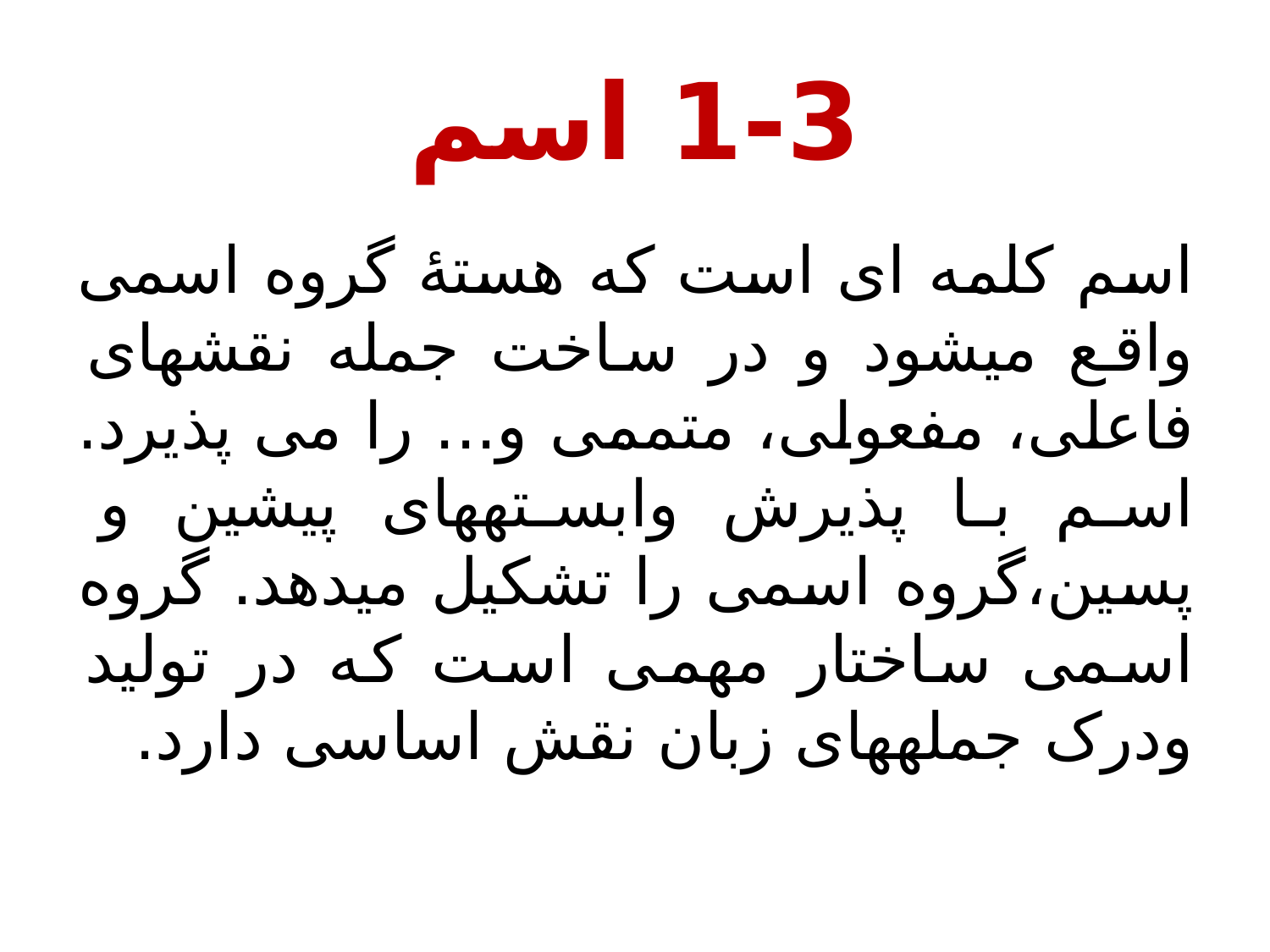

# 1-3 اسم
اسم کلمه ای است که هستۀ گروه اسمی واقع می‎شود و در ساخت جمله نقشهای فاعلی، مفعولی، متممی و... را می پذیرد. اسم با پذیرش وابسته‎های پیشین و پسین،گروه اسمی را تشکیل می‎دهد. گروه اسمی ساختار مهمی است که در تولید ودرک جمله‎های زبان نقش اساسی دارد.